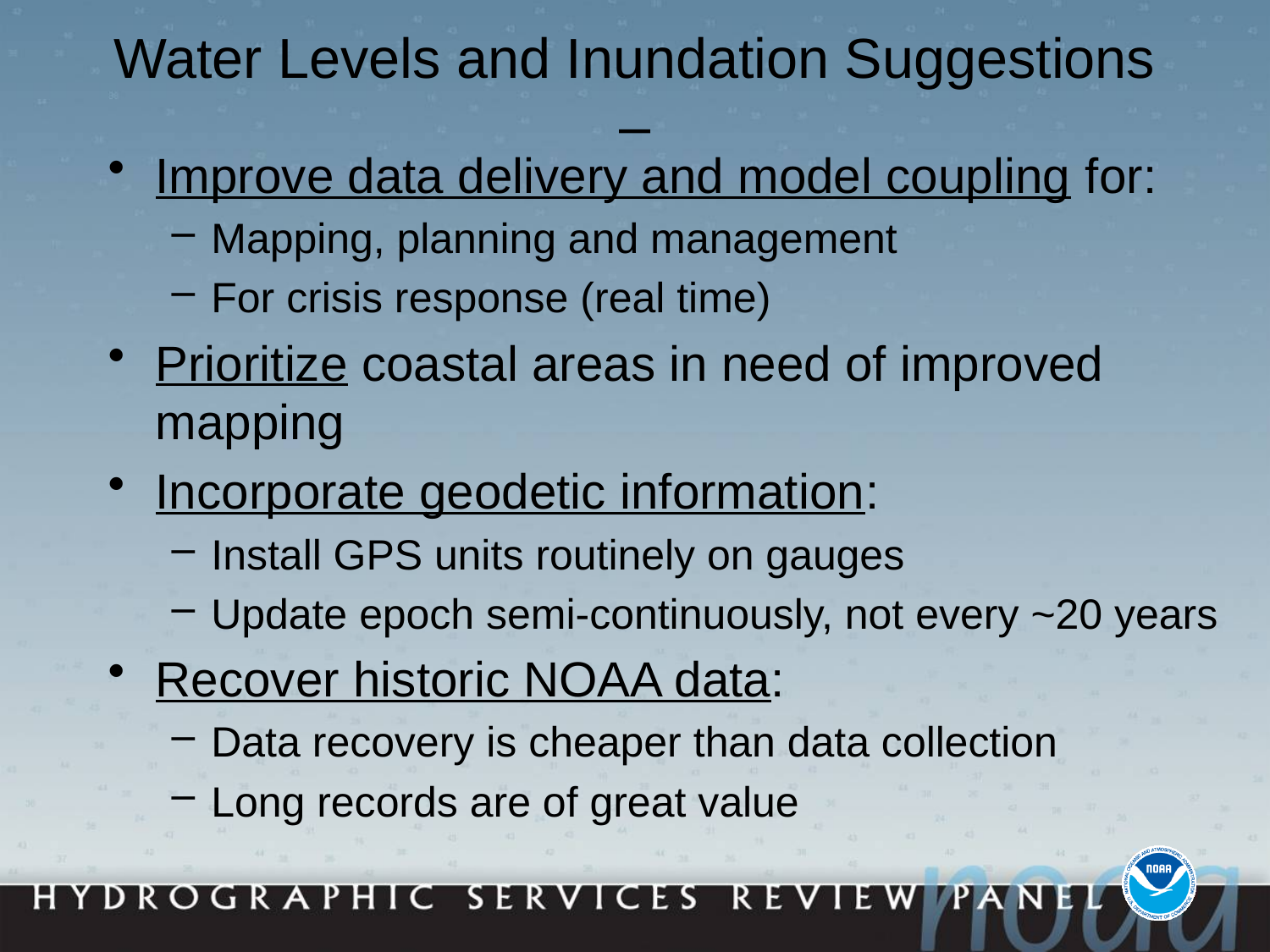

Water Levels and Inundation Suggestions –
Improve data delivery and model coupling for:
Mapping, planning and management
For crisis response (real time)
Prioritize coastal areas in need of improved mapping
Incorporate geodetic information:
Install GPS units routinely on gauges
Update epoch semi-continuously, not every ~20 years
Recover historic NOAA data:
Data recovery is cheaper than data collection
Long records are of great value